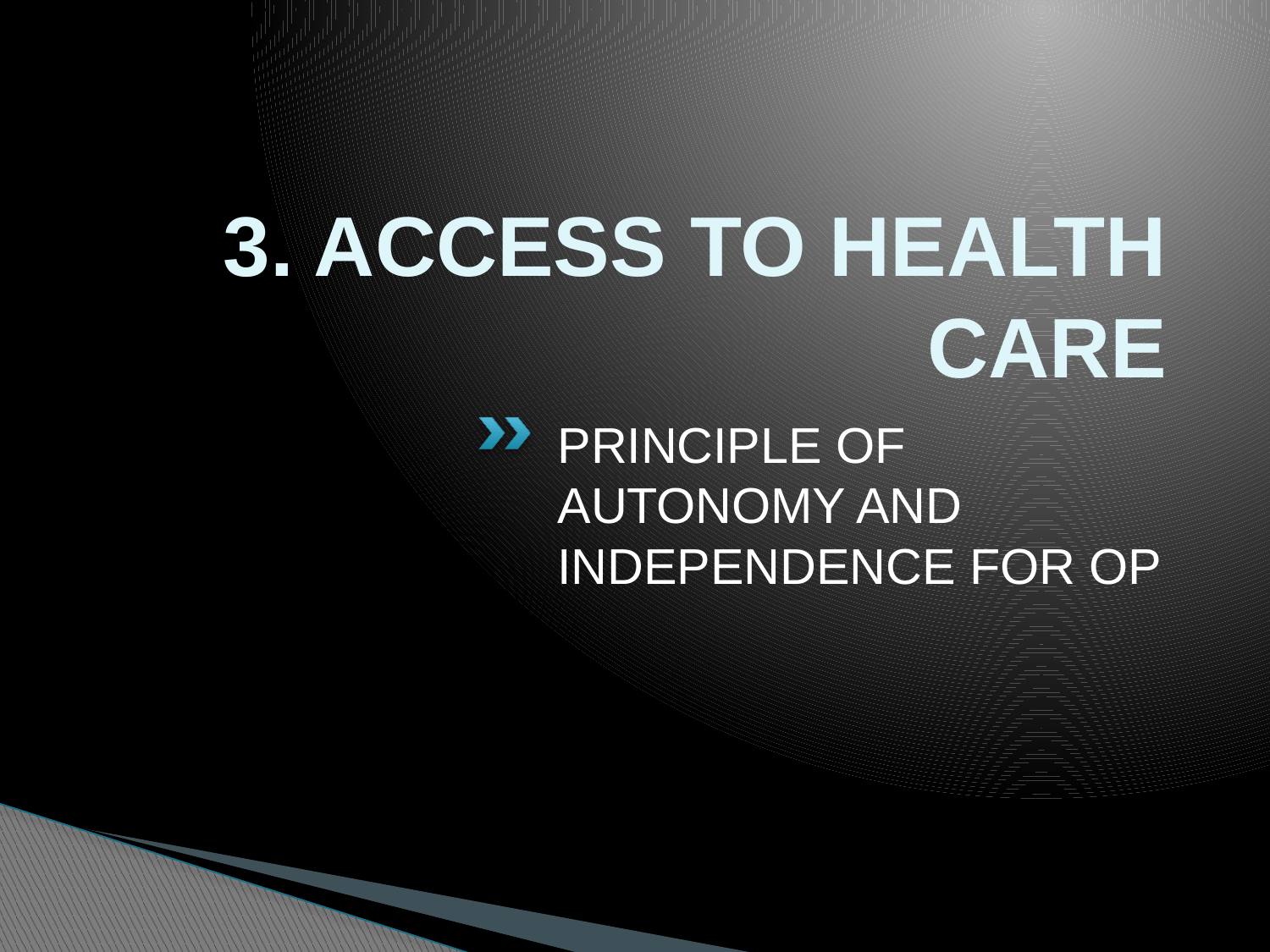

# 3. ACCESS TO HEALTH CARE
PRINCIPLE OF AUTONOMY AND INDEPENDENCE FOR OP